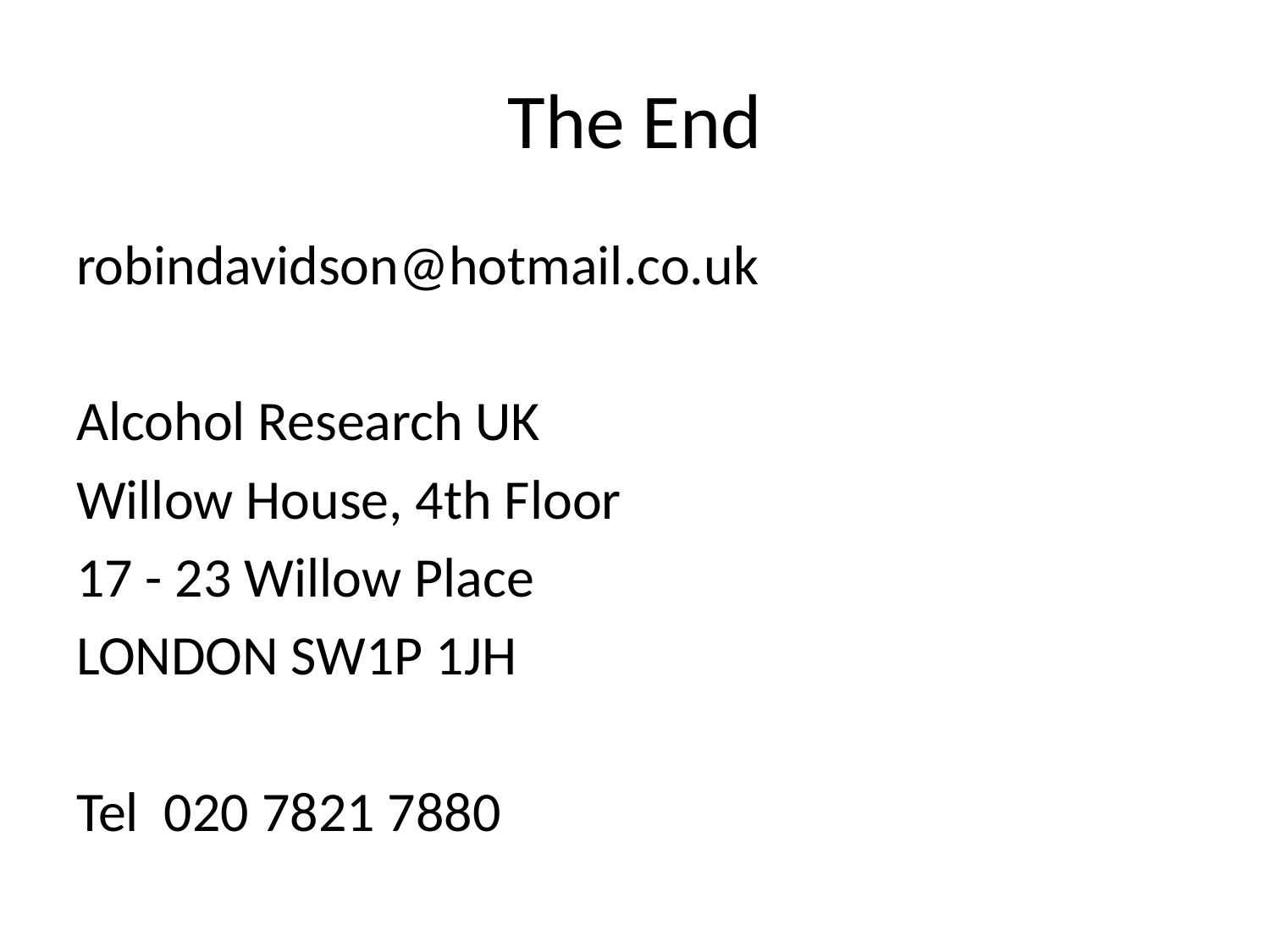

# The End
robindavidson@hotmail.co.uk

Alcohol Research UK
Willow House, 4th Floor
17 - 23 Willow Place
LONDON SW1P 1JH

Tel  020 7821 7880